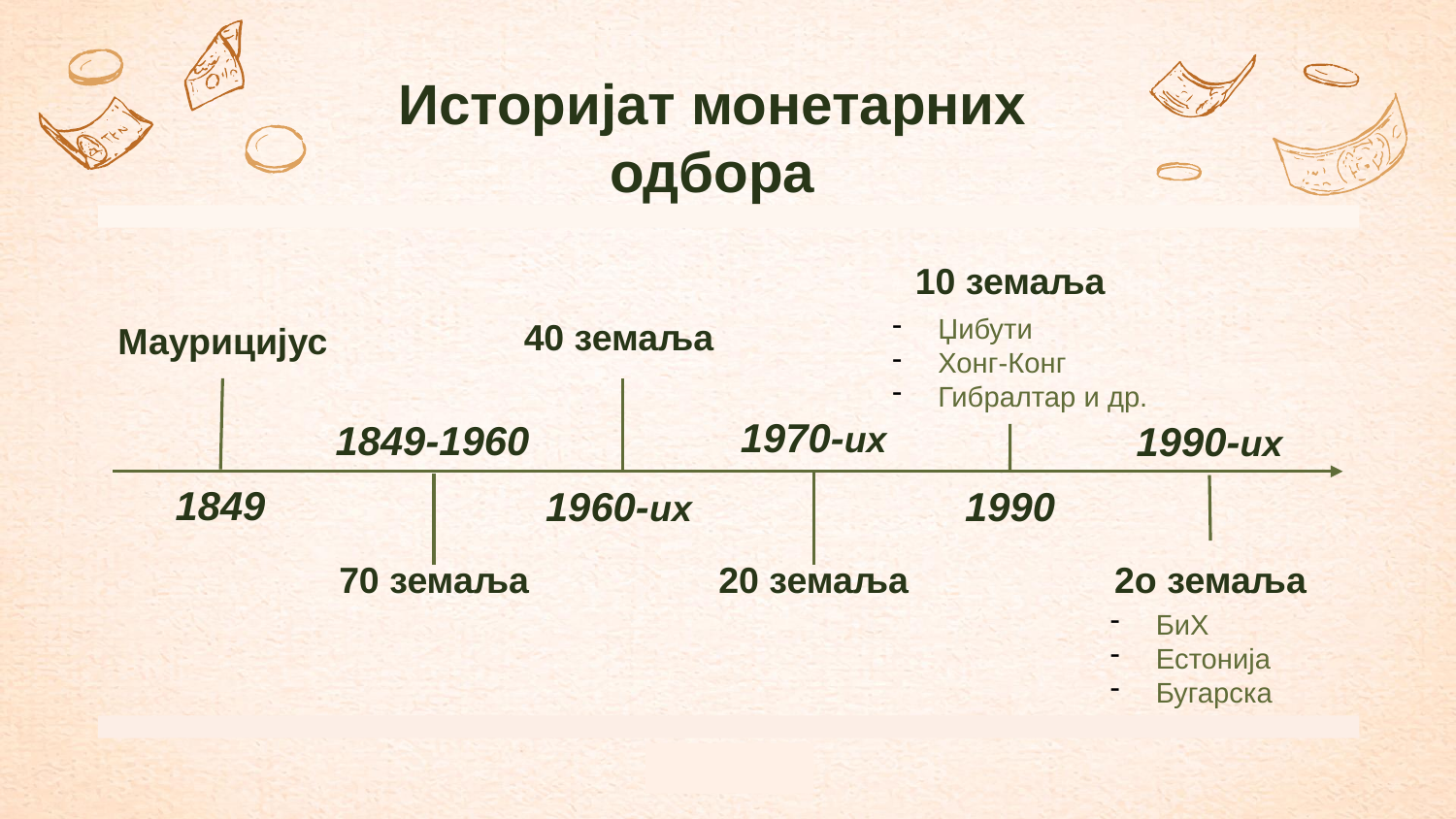

# Историјат монетарних одбора

10 земаља
40 земаља
Маурицијус
Џибути
Хонг-Конг
Гибралтар и др.
1970-их
1990-их
1849-1960
1849
1960-их
1990
70 земаља
20 земаља
2о земаља
БиХ
Естонија
Бугарска

7